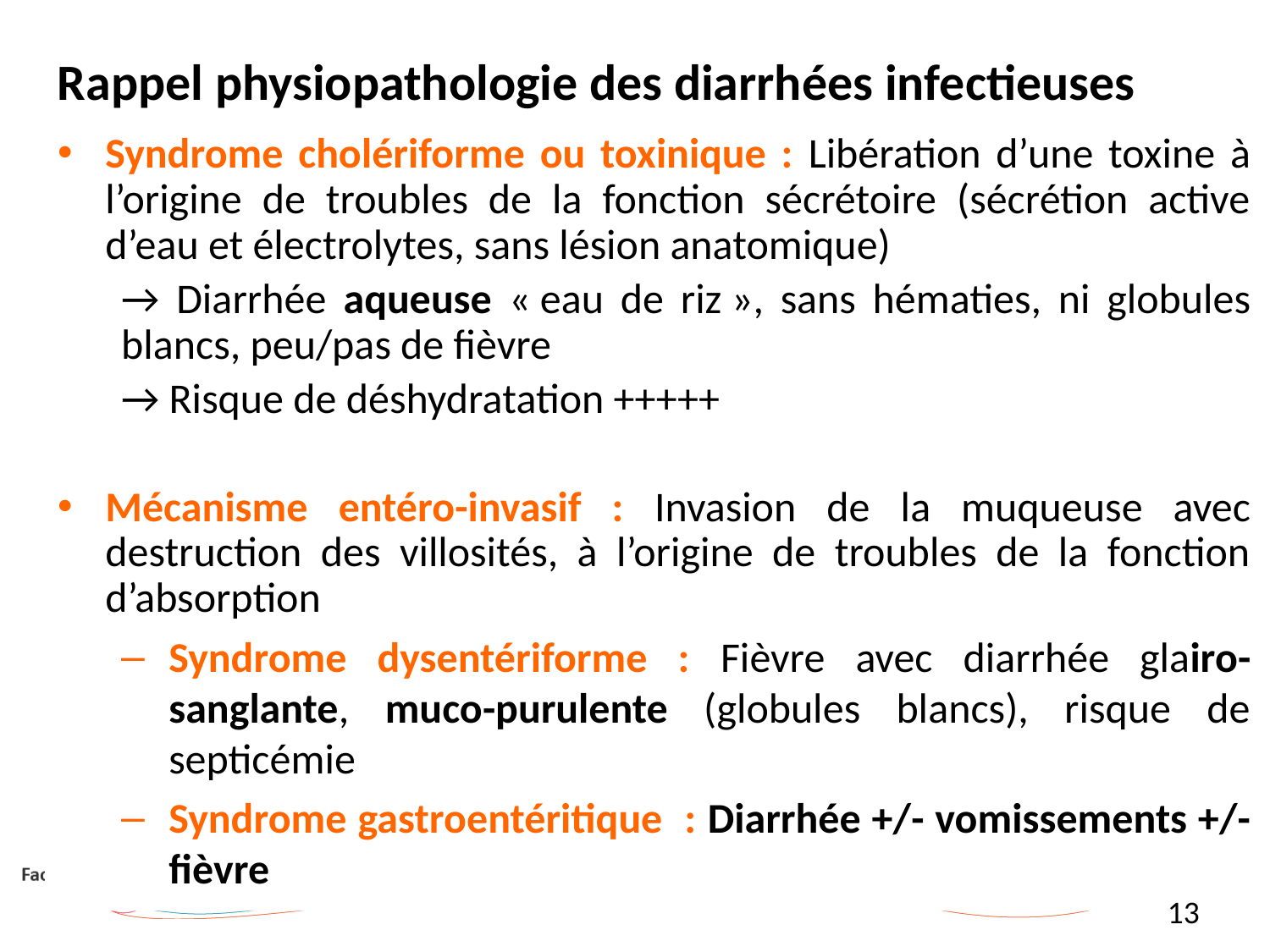

Rappel physiopathologie des diarrhées infectieuses
Syndrome cholériforme ou toxinique : Libération d’une toxine à l’origine de troubles de la fonction sécrétoire (sécrétion active d’eau et électrolytes, sans lésion anatomique)
→ Diarrhée aqueuse « eau de riz », sans hématies, ni globules blancs, peu/pas de fièvre
→ Risque de déshydratation +++++

Mécanisme entéro-invasif : Invasion de la muqueuse avec destruction des villosités, à l’origine de troubles de la fonction d’absorption
Syndrome dysentériforme : Fièvre avec diarrhée glairo-sanglante, muco-purulente (globules blancs), risque de septicémie
Syndrome gastroentéritique  : Diarrhée +/- vomissements +/- fièvre

13